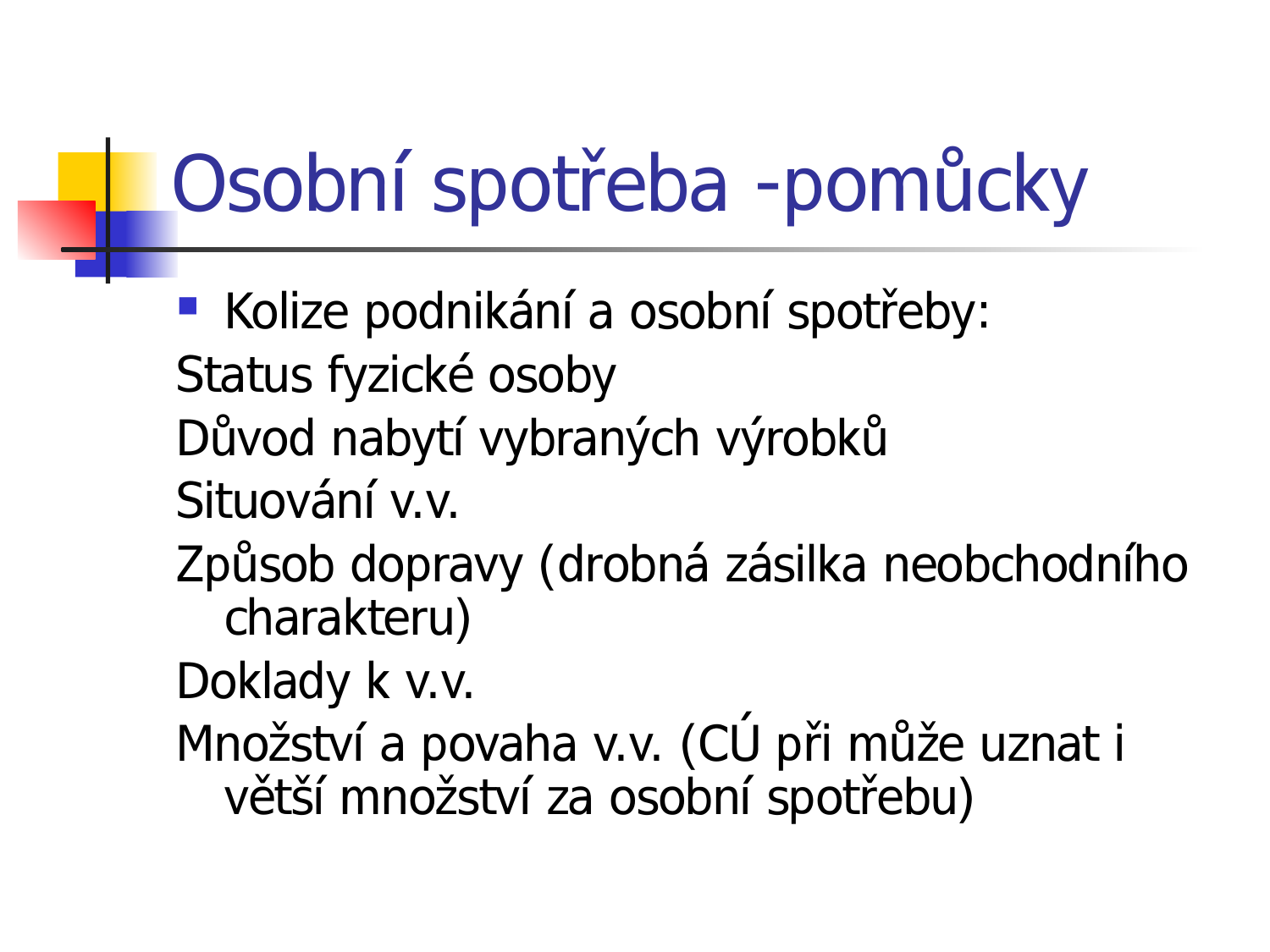

# Osobní spotřeba -pomůcky
Kolize podnikání a osobní spotřeby:
Status fyzické osoby
Důvod nabytí vybraných výrobků
Situování v.v.
Způsob dopravy (drobná zásilka neobchodního charakteru)
Doklady k v.v.
Množství a povaha v.v. (CÚ při může uznat i větší množství za osobní spotřebu)